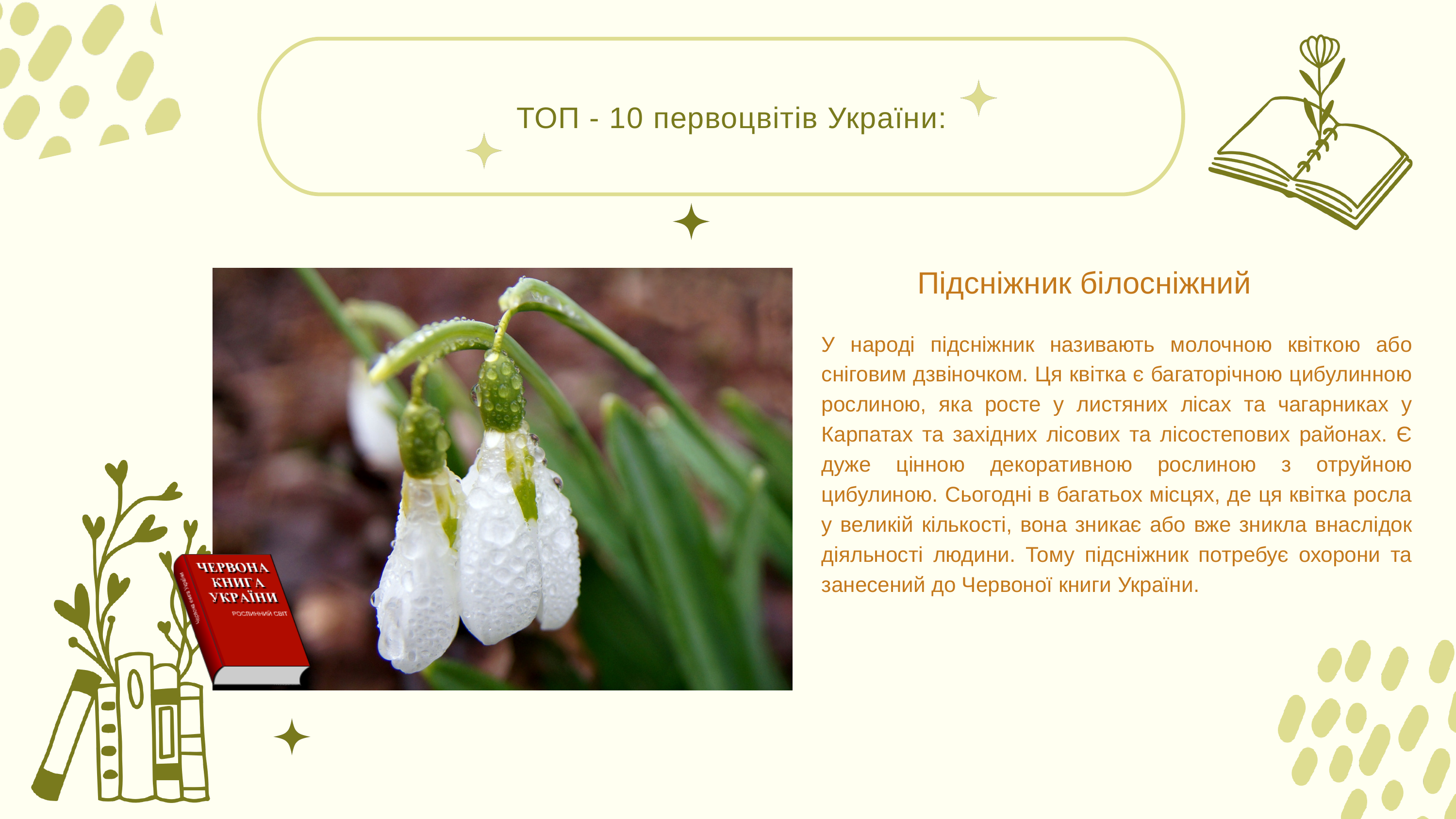

ТОП - 10 первоцвітів України:

Підсніжник білосніжний

У народі підсніжник називають молочною квіткою або сніговим дзвіночком. Ця квітка є багаторічною цибулинною рослиною, яка росте у листяних лісах та чагарниках у Карпатах та західних лісових та лісостепових районах. Є дуже цінною декоративною рослиною з отруйною цибулиною. Сьогодні в багатьох місцях, де ця квітка росла у великій кількості, вона зникає або вже зникла внаслідок діяльності людини. Тому підсніжник потребує охорони та занесений до Червоної книги України.